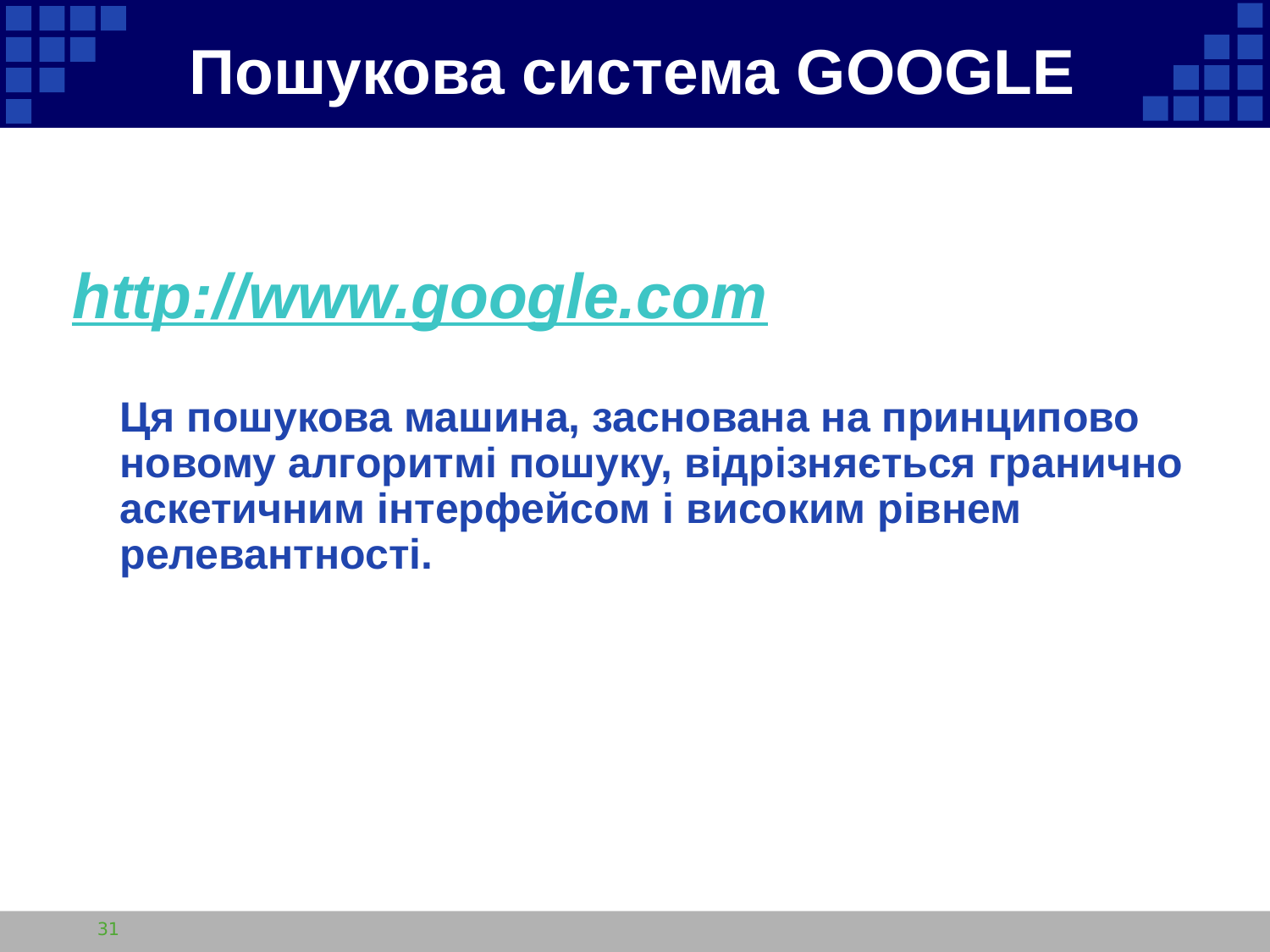

# Пошукова система GOOGLE
http://www.google.com

    Ця пошукова машина, заснована на принципово новому алгоритмі пошуку, відрізняється гранично аскетичним інтерфейсом і високим рівнем релевантності.
31